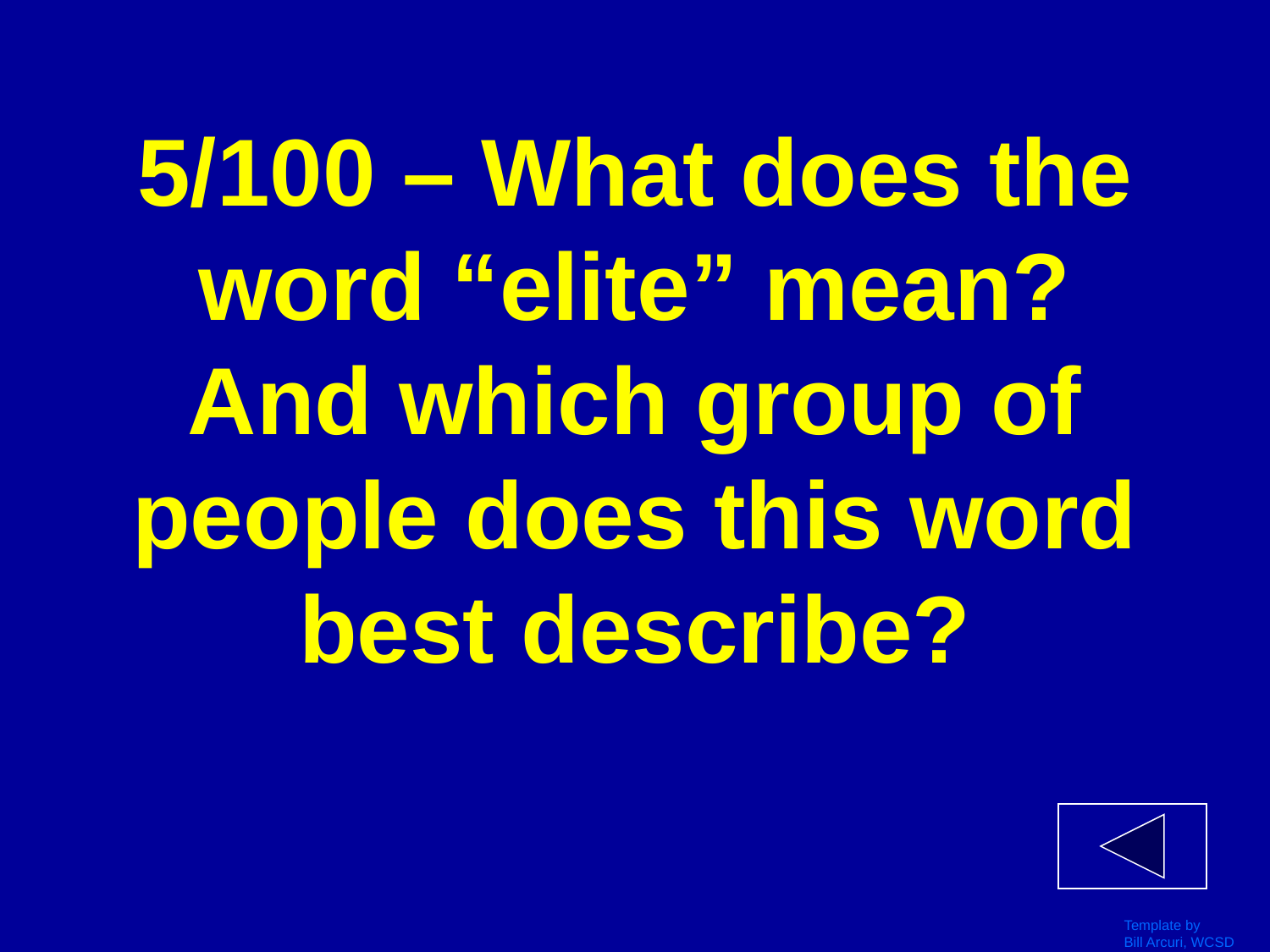

# 5/100 – What does the word “elite” mean? And which group of people does this word best describe?

Template by
Bill Arcuri, WCSD